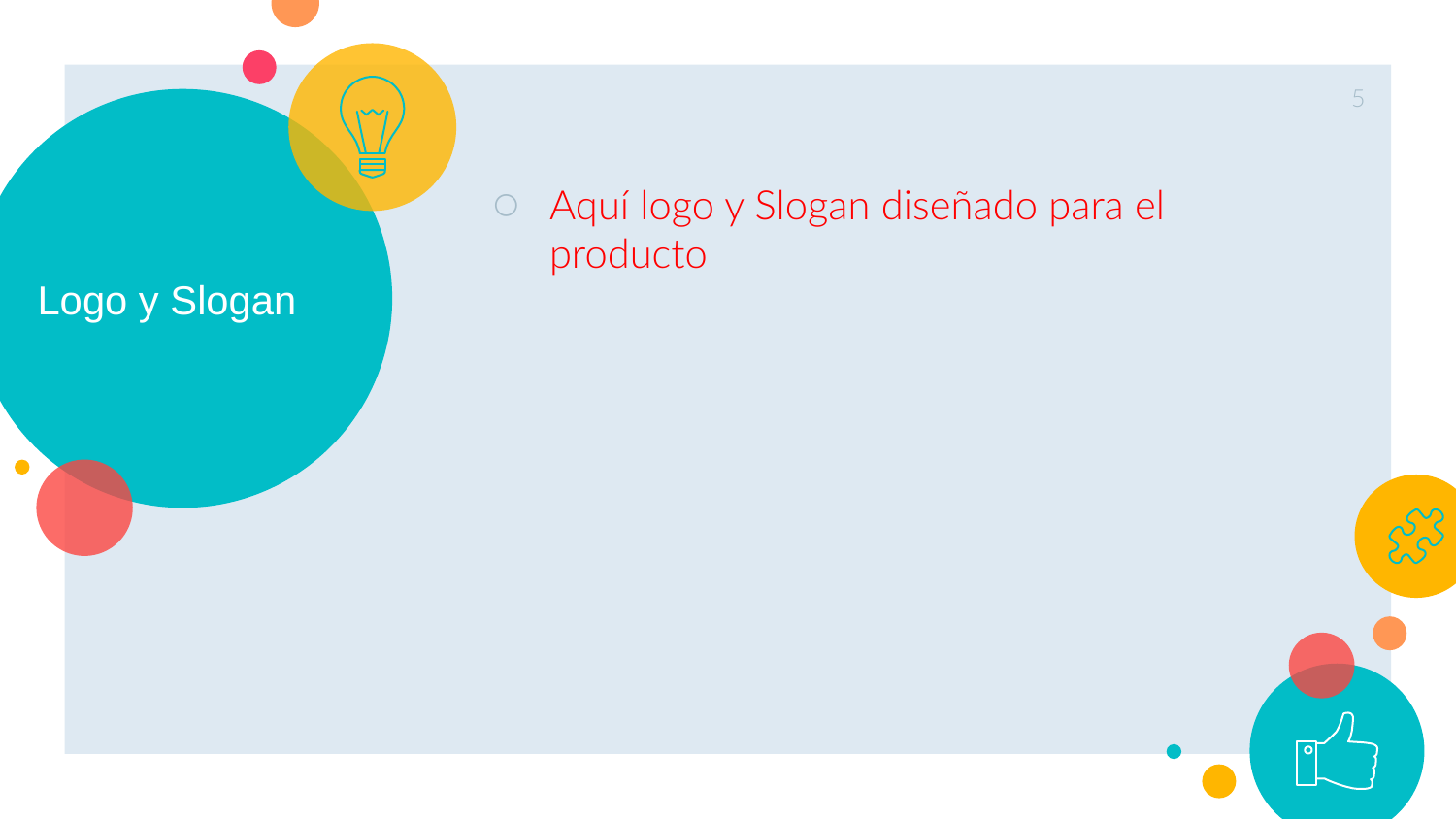

5
# Logo y Slogan
Aquí logo y Slogan diseñado para el producto